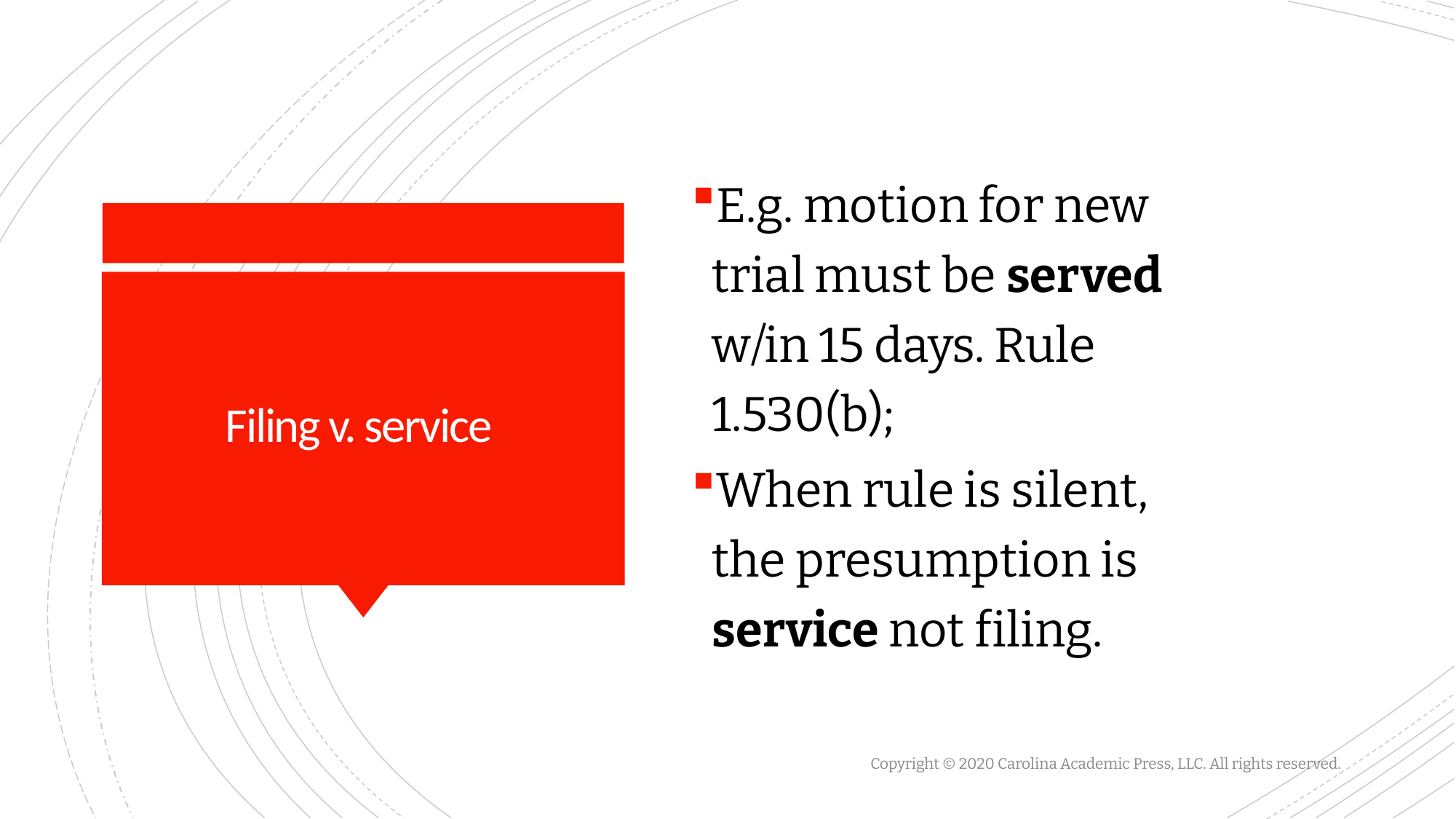

E.g. motion for new trial must be served w/in 15 days. Rule 1.530(b);
When rule is silent, the presumption is service not filing.
# Filing v. service
Copyright © 2020 Carolina Academic Press, LLC. All rights reserved.